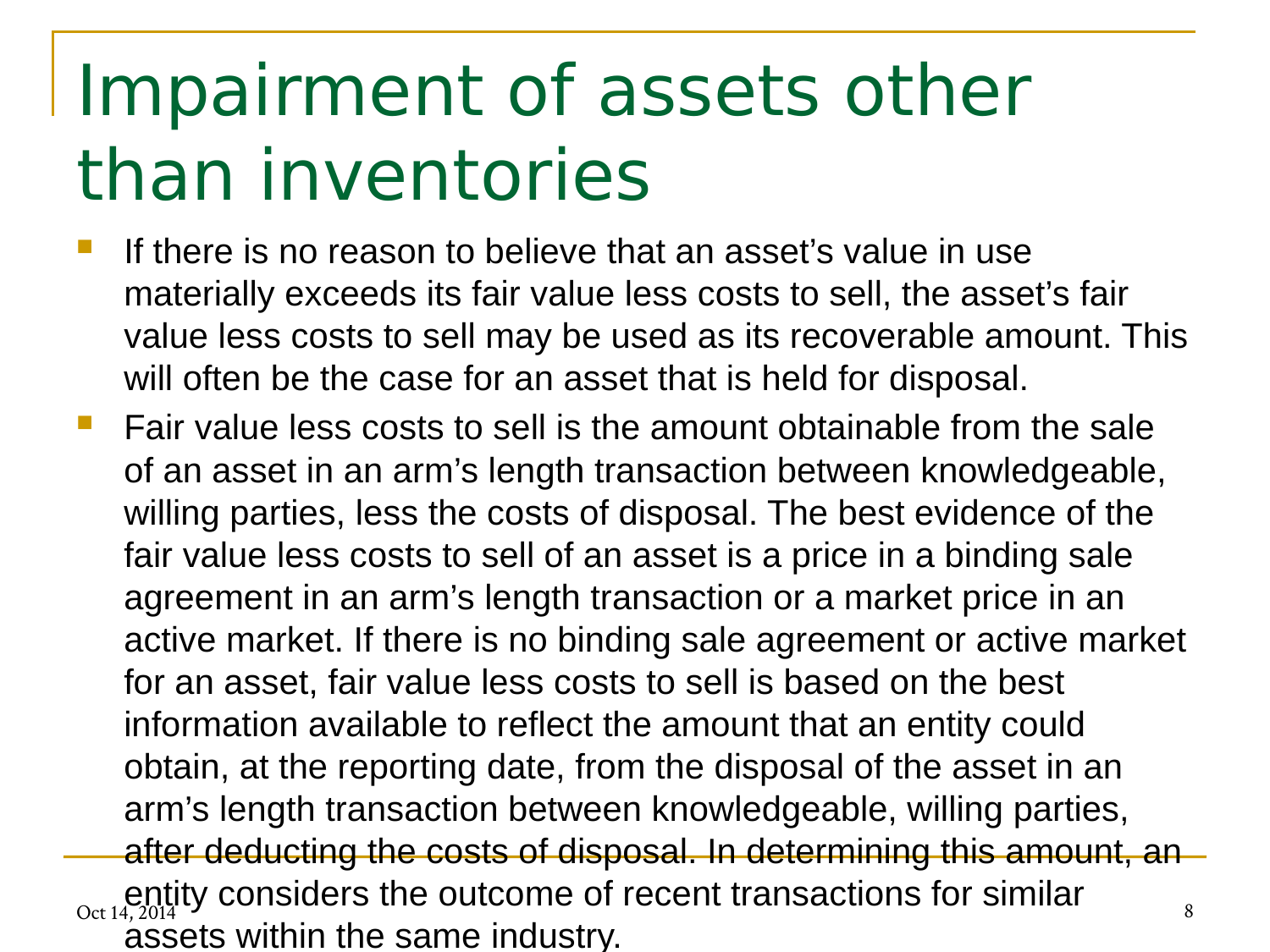

# Impairment of assets other than inventories
If there is no reason to believe that an asset’s value in use materially exceeds its fair value less costs to sell, the asset’s fair value less costs to sell may be used as its recoverable amount. This will often be the case for an asset that is held for disposal.
Fair value less costs to sell is the amount obtainable from the sale of an asset in an arm’s length transaction between knowledgeable, willing parties, less the costs of disposal. The best evidence of the fair value less costs to sell of an asset is a price in a binding sale agreement in an arm’s length transaction or a market price in an active market. If there is no binding sale agreement or active market for an asset, fair value less costs to sell is based on the best information available to reflect the amount that an entity could obtain, at the reporting date, from the disposal of the asset in an arm’s length transaction between knowledgeable, willing parties, after deducting the costs of disposal. In determining this amount, an entity considers the outcome of recent transactions for similar assets within the same industry.

Oct 14, 2014
8